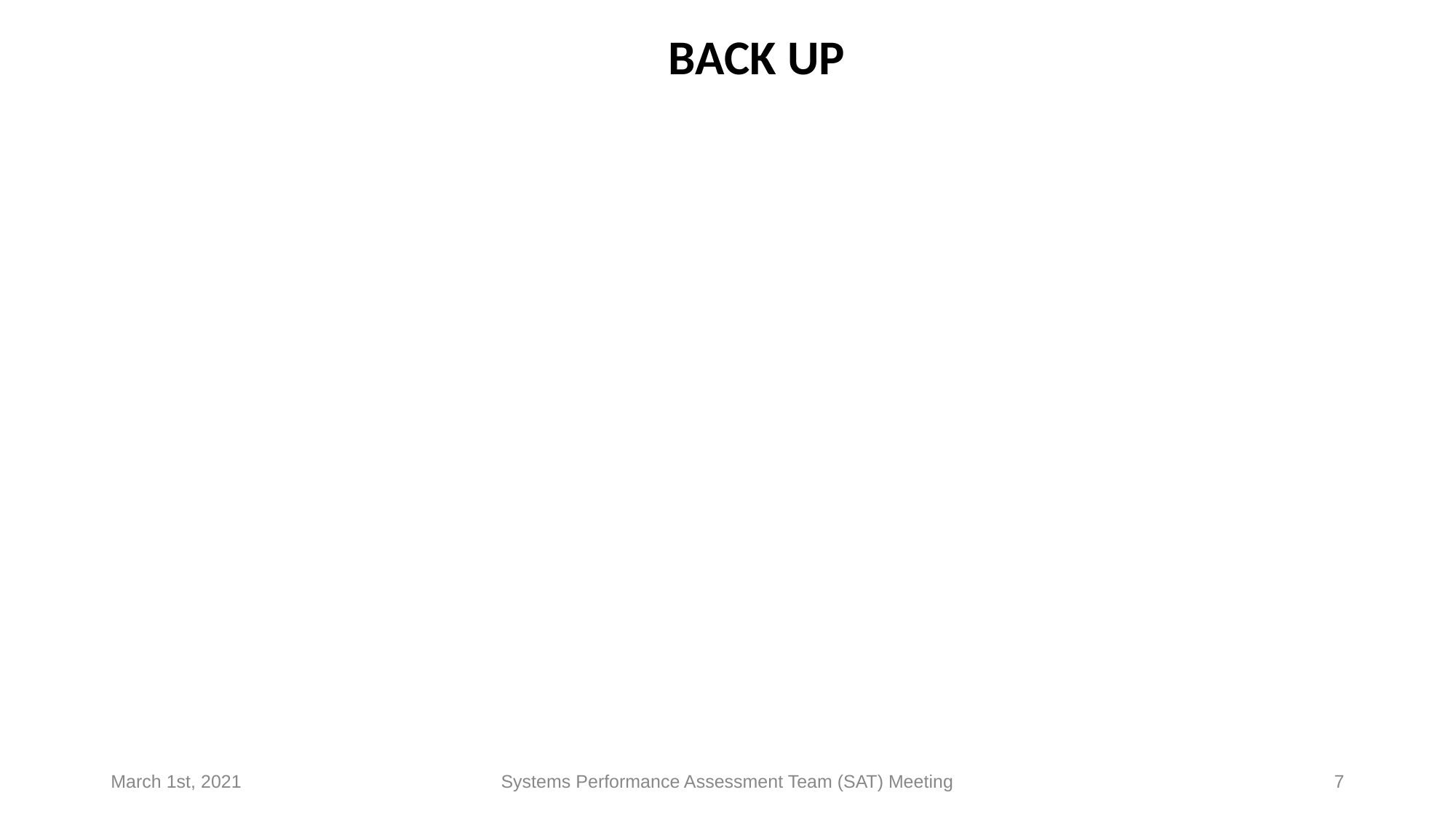

# BACK UP
March 1st, 2021
Systems Performance Assessment Team (SAT) Meeting
7